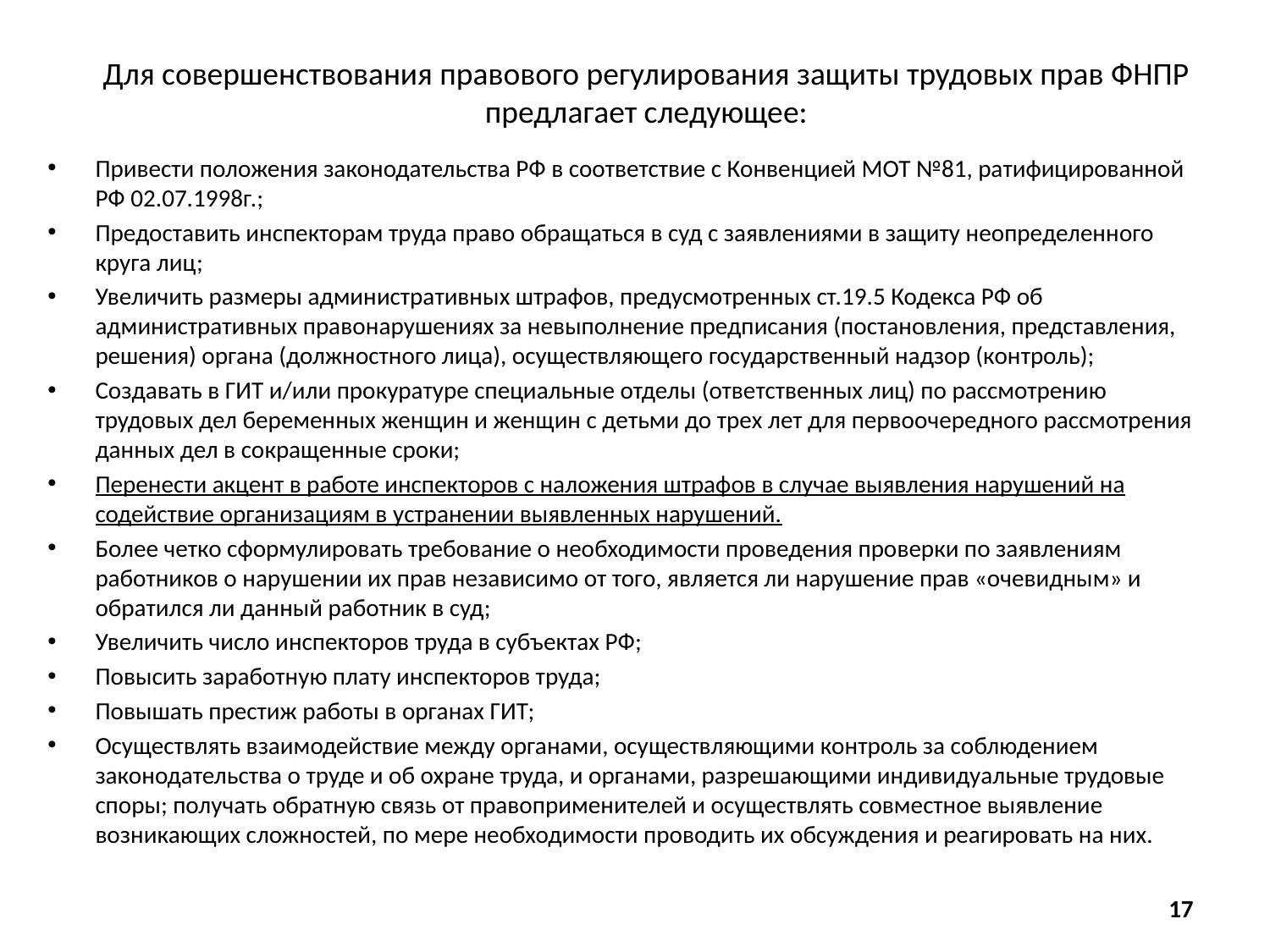

# Для совершенствования правового регулирования защиты трудовых прав ФНПР предлагает следующее:
Привести положения законодательства РФ в соответствие с Конвенцией МОТ №81, ратифицированной РФ 02.07.1998г.;
Предоставить инспекторам труда право обращаться в суд с заявлениями в защиту неопределенного круга лиц;
Увеличить размеры административных штрафов, предусмотренных ст.19.5 Кодекса РФ об административных правонарушениях за невыполнение предписания (постановления, представления, решения) органа (должностного лица), осуществляющего государственный надзор (контроль);
Создавать в ГИТ и/или прокуратуре специальные отделы (ответственных лиц) по рассмотрению трудовых дел беременных женщин и женщин с детьми до трех лет для первоочередного рассмотрения данных дел в сокращенные сроки;
Перенести акцент в работе инспекторов с наложения штрафов в случае выявления нарушений на содействие организациям в устранении выявленных нарушений.
Более четко сформулировать требование о необходимости проведения проверки по заявлениям работников о нарушении их прав независимо от того, является ли нарушение прав «очевидным» и обратился ли данный работник в суд;
Увеличить число инспекторов труда в субъектах РФ;
Повысить заработную плату инспекторов труда;
Повышать престиж работы в органах ГИТ;
Осуществлять взаимодействие между органами, осуществляющими контроль за соблюдением законодательства о труде и об охране труда, и органами, разрешающими индивидуальные трудовые споры; получать обратную связь от правоприменителей и осуществлять совместное выявление возникающих сложностей, по мере необходимости проводить их обсуждения и реагировать на них.

17